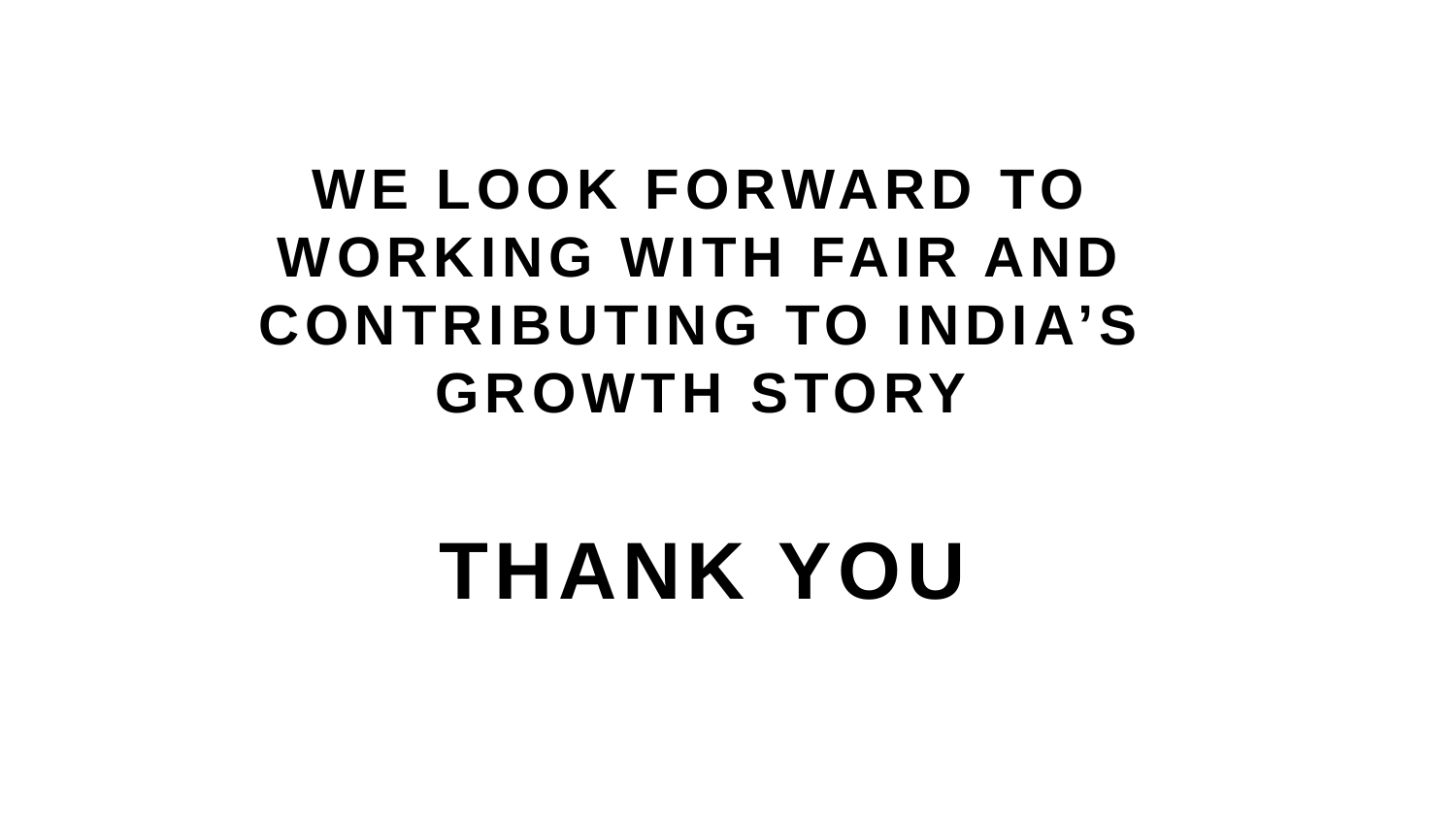

WE LOOK FORWARD TO WORKING WITH FAIR AND CONTRIBUTING TO INDIA’S GROWTH STORY
THANK YOU